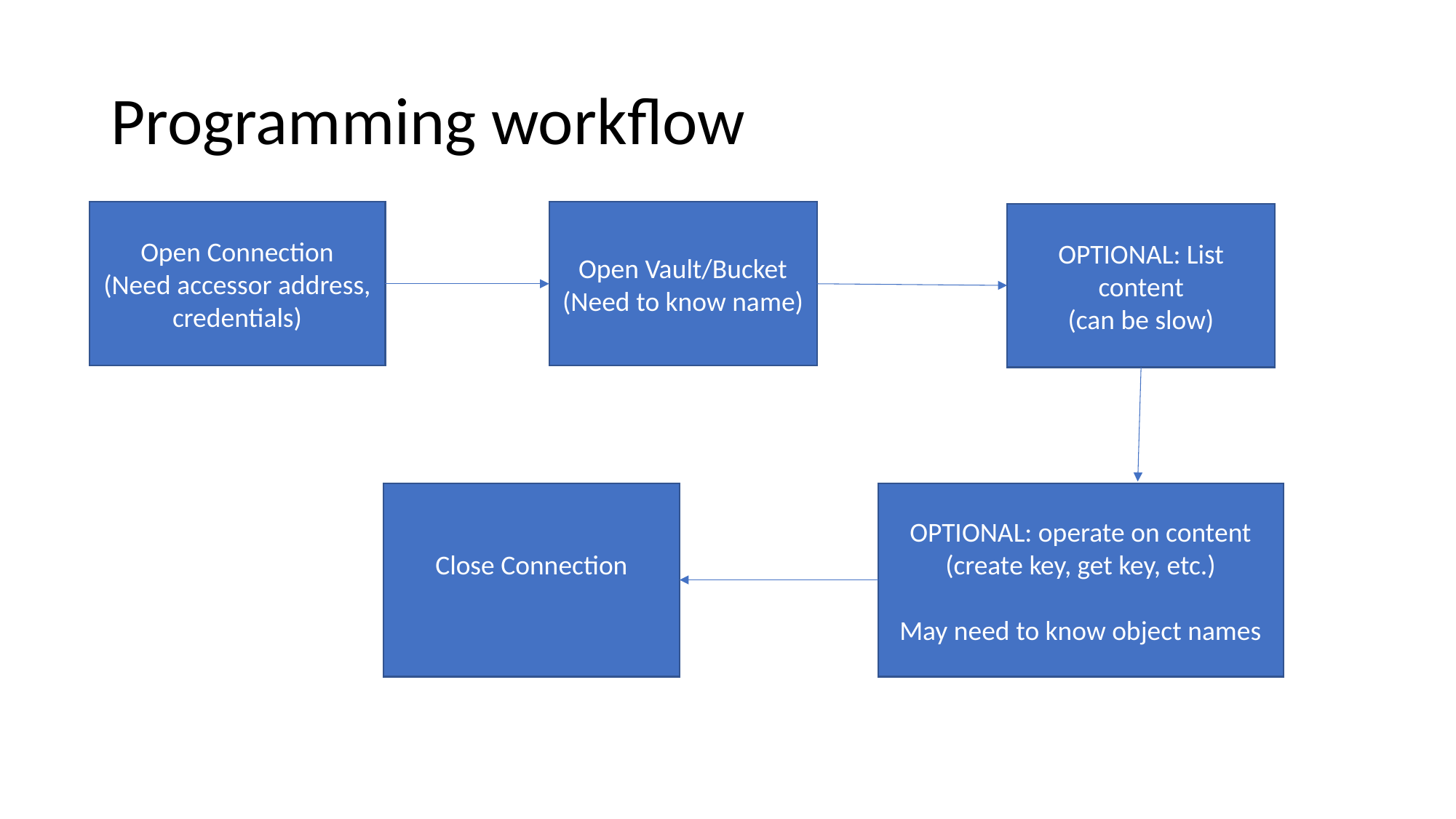

# Programming workflow
Open Connection
(Need accessor address, credentials)
Open Vault/Bucket
(Need to know name)
OPTIONAL: List content
(can be slow)
Close Connection

OPTIONAL: operate on content (create key, get key, etc.)

May need to know object names